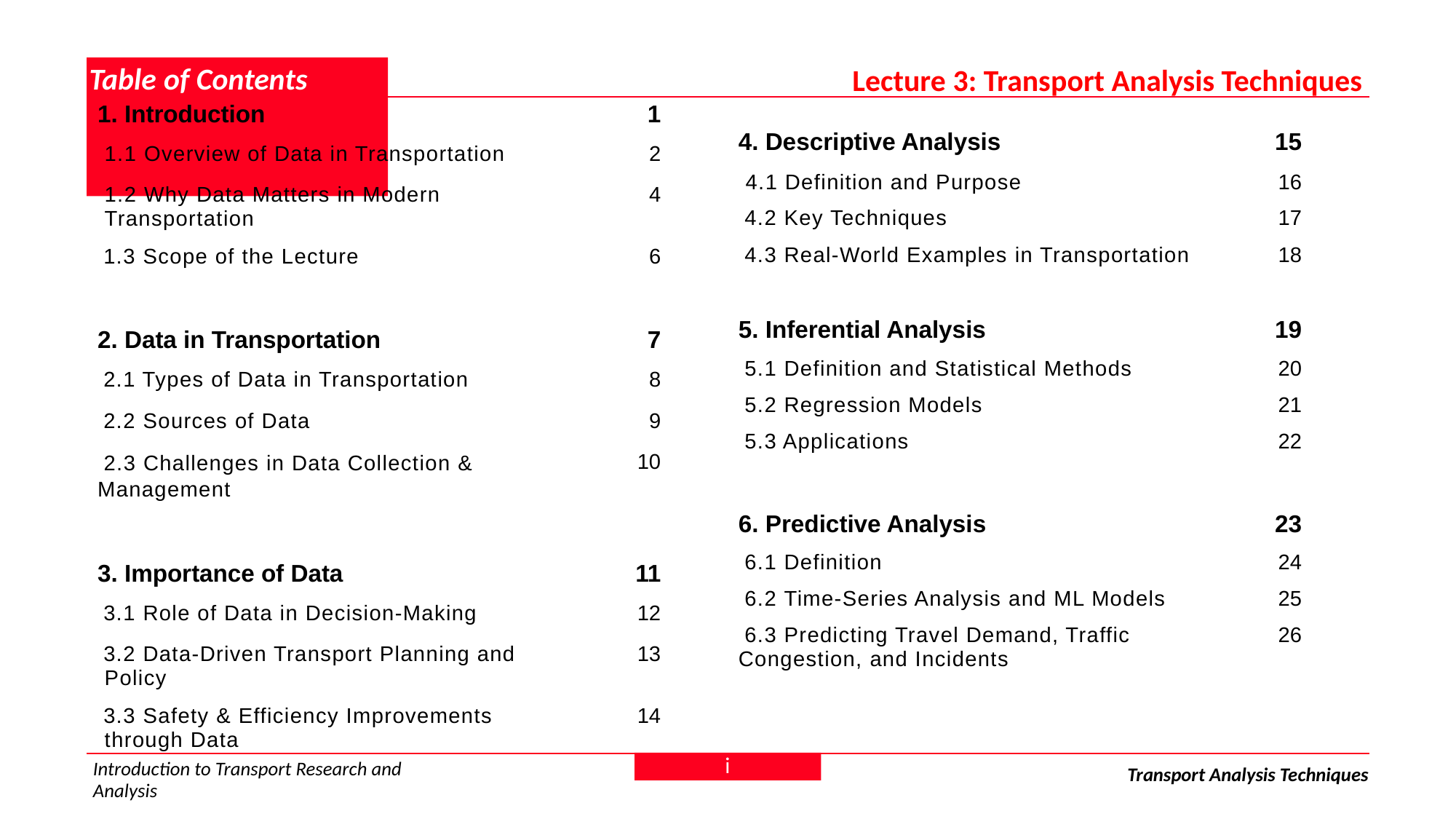

Lecture 3: Transport Analysis Techniques
# Table of Contents
| 1. Introduction | 1 |
| --- | --- |
| 1.1 Overview of Data in Transportation | 2 |
| 1.2 Why Data Matters in Modern Transportation | 4 |
| 1.3 Scope of the Lecture | 6 |
|  |  |
| 2. Data in Transportation | 7 |
| 2.1 Types of Data in Transportation | 8 |
| 2.2 Sources of Data | 9 |
| 2.3 Challenges in Data Collection & Management | 10 |
|  |  |
| 3. Importance of Data | 11 |
| 3.1 Role of Data in Decision-Making | 12 |
| 3.2 Data-Driven Transport Planning and Policy | 13 |
| 3.3 Safety & Efficiency Improvements through Data | 14 |
| 4. Descriptive Analysis | 15 |
| --- | --- |
| 4.1 Definition and Purpose | 16 |
| 4.2 Key Techniques | 17 |
| 4.3 Real-World Examples in Transportation | 18 |
|  |  |
| 5. Inferential Analysis | 19 |
| 5.1 Definition and Statistical Methods | 20 |
| 5.2 Regression Models | 21 |
| 5.3 Applications | 22 |
|  |  |
| 6. Predictive Analysis | 23 |
| 6.1 Definition | 24 |
| 6.2 Time-Series Analysis and ML Models | 25 |
| 6.3 Predicting Travel Demand, Traffic Congestion, and Incidents | 26 |
i
Introduction to Transport Research and Analysis
Transport Analysis Techniques